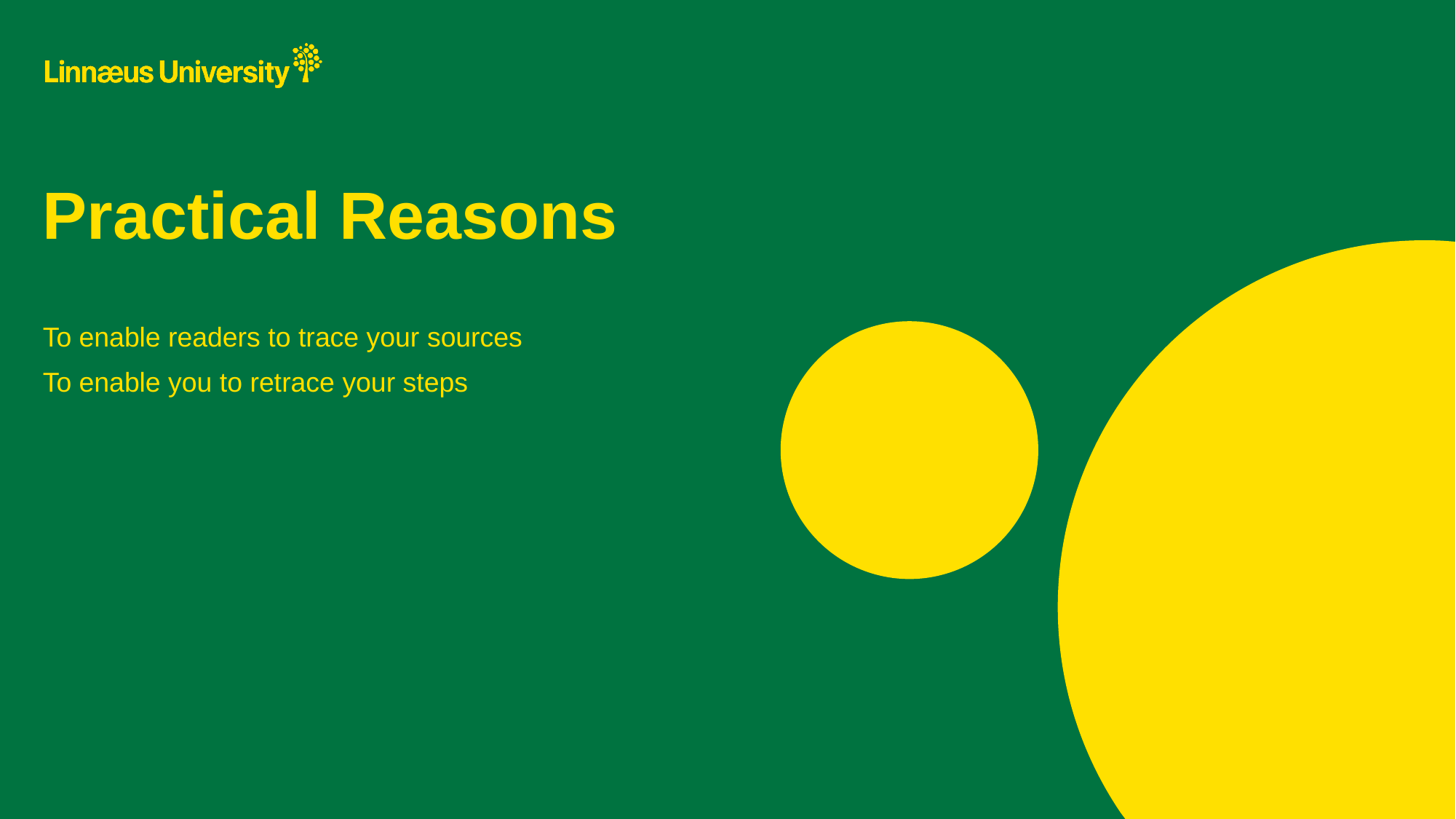

# Practical Reasons
To enable readers to trace your sources
To enable you to retrace your steps